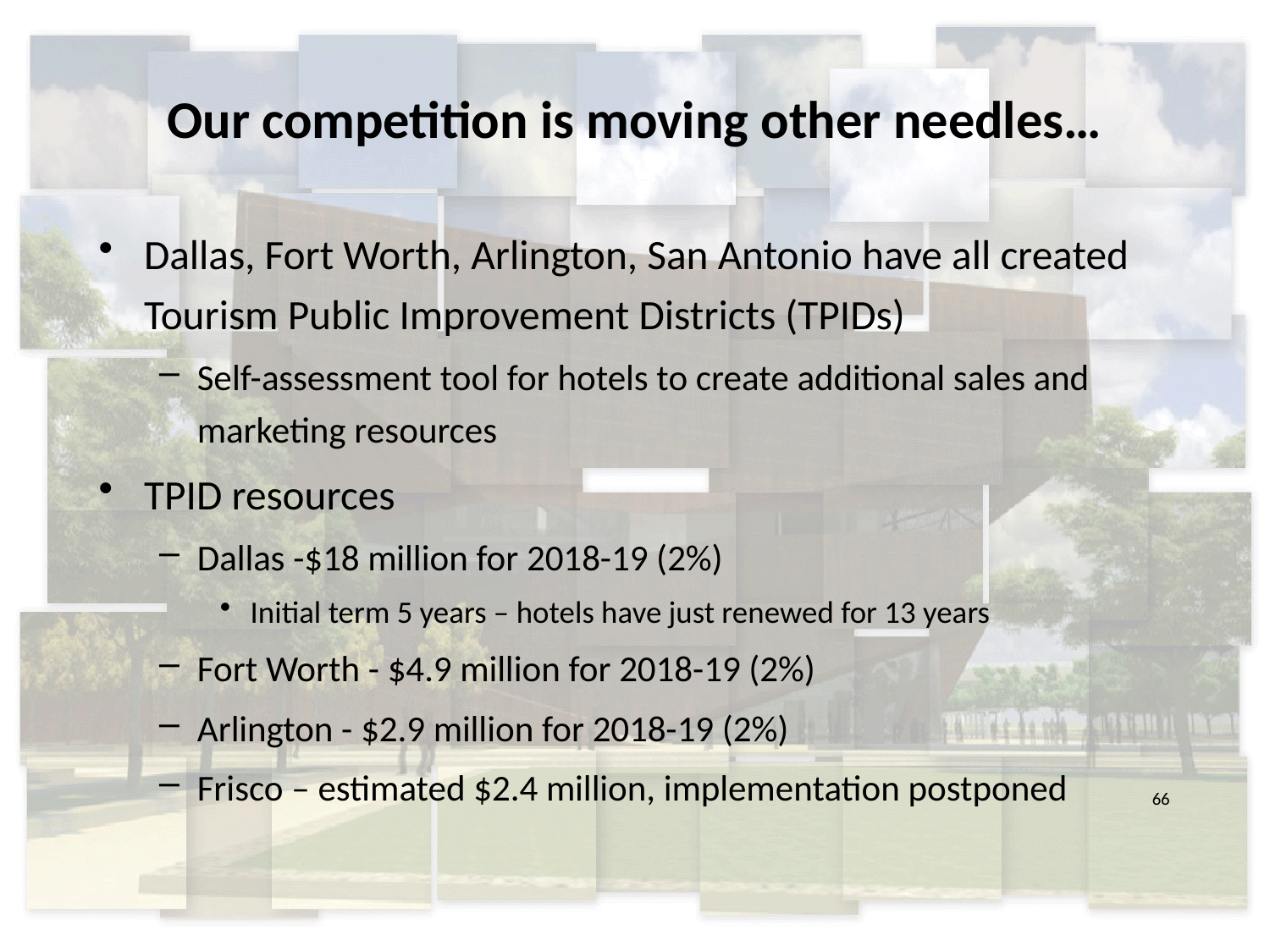

# Our competition is moving other needles…
Dallas, Fort Worth, Arlington, San Antonio have all created Tourism Public Improvement Districts (TPIDs)
Self-assessment tool for hotels to create additional sales and marketing resources
TPID resources
Dallas -$18 million for 2018-19 (2%)
Initial term 5 years – hotels have just renewed for 13 years
Fort Worth - $4.9 million for 2018-19 (2%)
Arlington - $2.9 million for 2018-19 (2%)
Frisco – estimated $2.4 million, implementation postponed
66